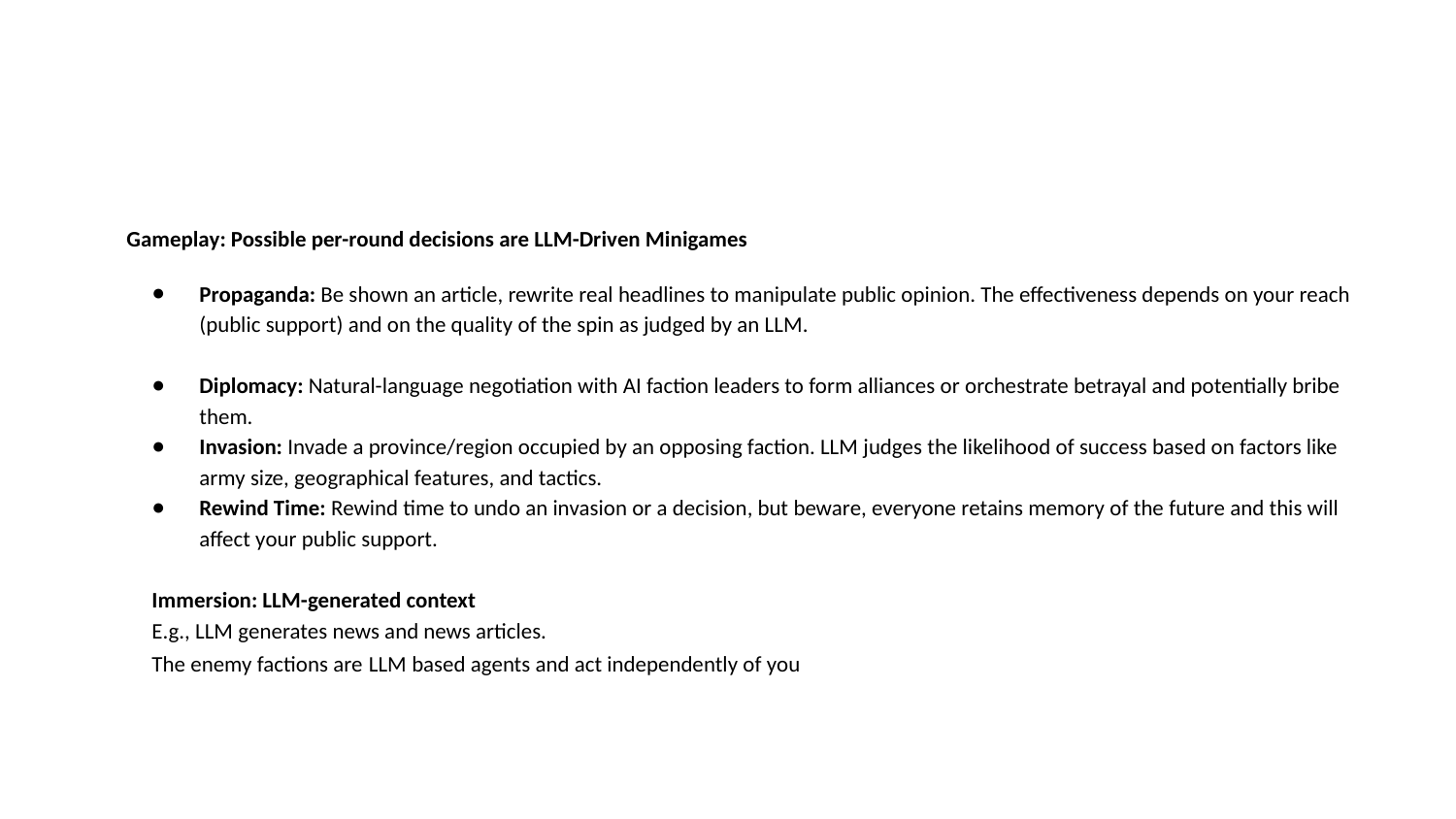

Gameplay: Possible per-round decisions are LLM-Driven Minigames
Propaganda: Be shown an article, rewrite real headlines to manipulate public opinion. The effectiveness depends on your reach (public support) and on the quality of the spin as judged by an LLM.
Diplomacy: Natural-language negotiation with AI faction leaders to form alliances or orchestrate betrayal and potentially bribe them.
Invasion: Invade a province/region occupied by an opposing faction. LLM judges the likelihood of success based on factors like army size, geographical features, and tactics.
Rewind Time: Rewind time to undo an invasion or a decision, but beware, everyone retains memory of the future and this will affect your public support.

Immersion: LLM-generated context
E.g., LLM generates news and news articles.
The enemy factions are LLM based agents and act independently of you